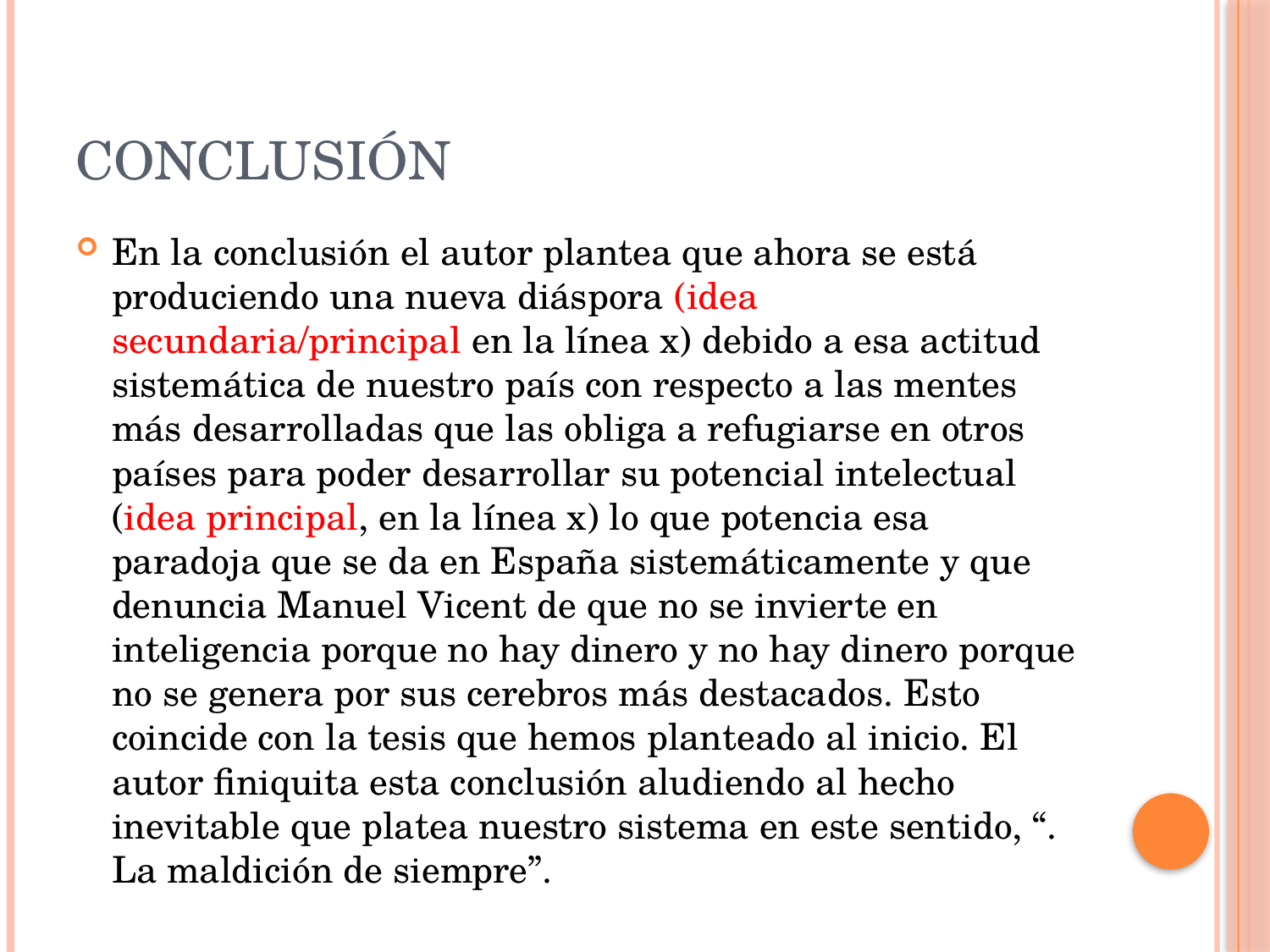

# CONCLUSIÓN
En la conclusión el autor plantea que ahora se está produciendo una nueva diáspora (idea secundaria/principal en la línea x) debido a esa actitud sistemática de nuestro país con respecto a las mentes más desarrolladas que las obliga a refugiarse en otros países para poder desarrollar su potencial intelectual (idea principal, en la línea x) lo que potencia esa paradoja que se da en España sistemáticamente y que denuncia Manuel Vicent de que no se invierte en inteligencia porque no hay dinero y no hay dinero porque no se genera por sus cerebros más destacados. Esto coincide con la tesis que hemos planteado al inicio. El autor finiquita esta conclusión aludiendo al hecho inevitable que platea nuestro sistema en este sentido, “. La maldición de siempre”.